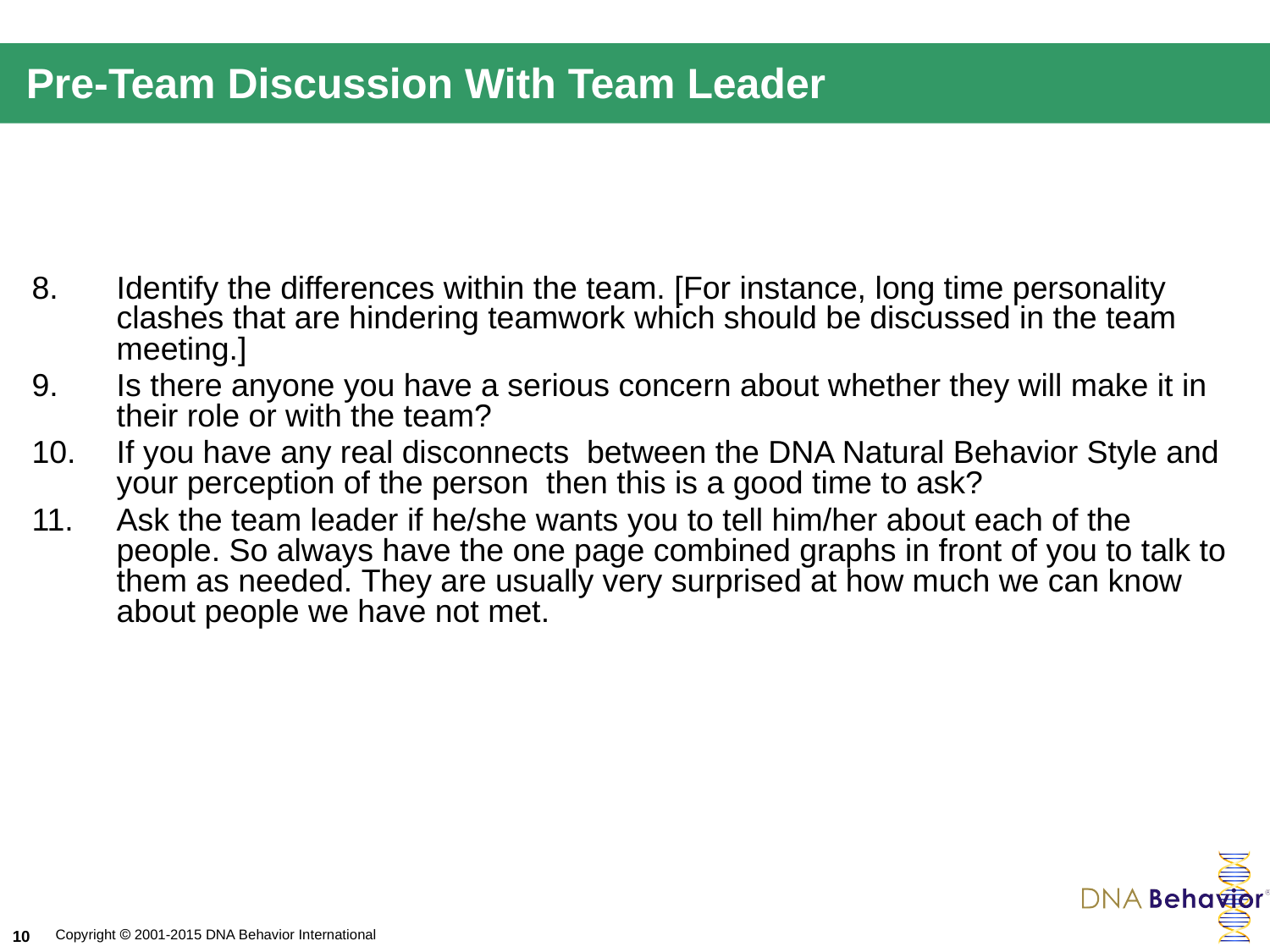

# Pre-Team Discussion With Team Leader
Identify the differences within the team. [For instance, long time personality clashes that are hindering teamwork which should be discussed in the team meeting.]
Is there anyone you have a serious concern about whether they will make it in their role or with the team?
If you have any real disconnects  between the DNA Natural Behavior Style and your perception of the person  then this is a good time to ask?
Ask the team leader if he/she wants you to tell him/her about each of the people. So always have the one page combined graphs in front of you to talk to them as needed. They are usually very surprised at how much we can know about people we have not met.